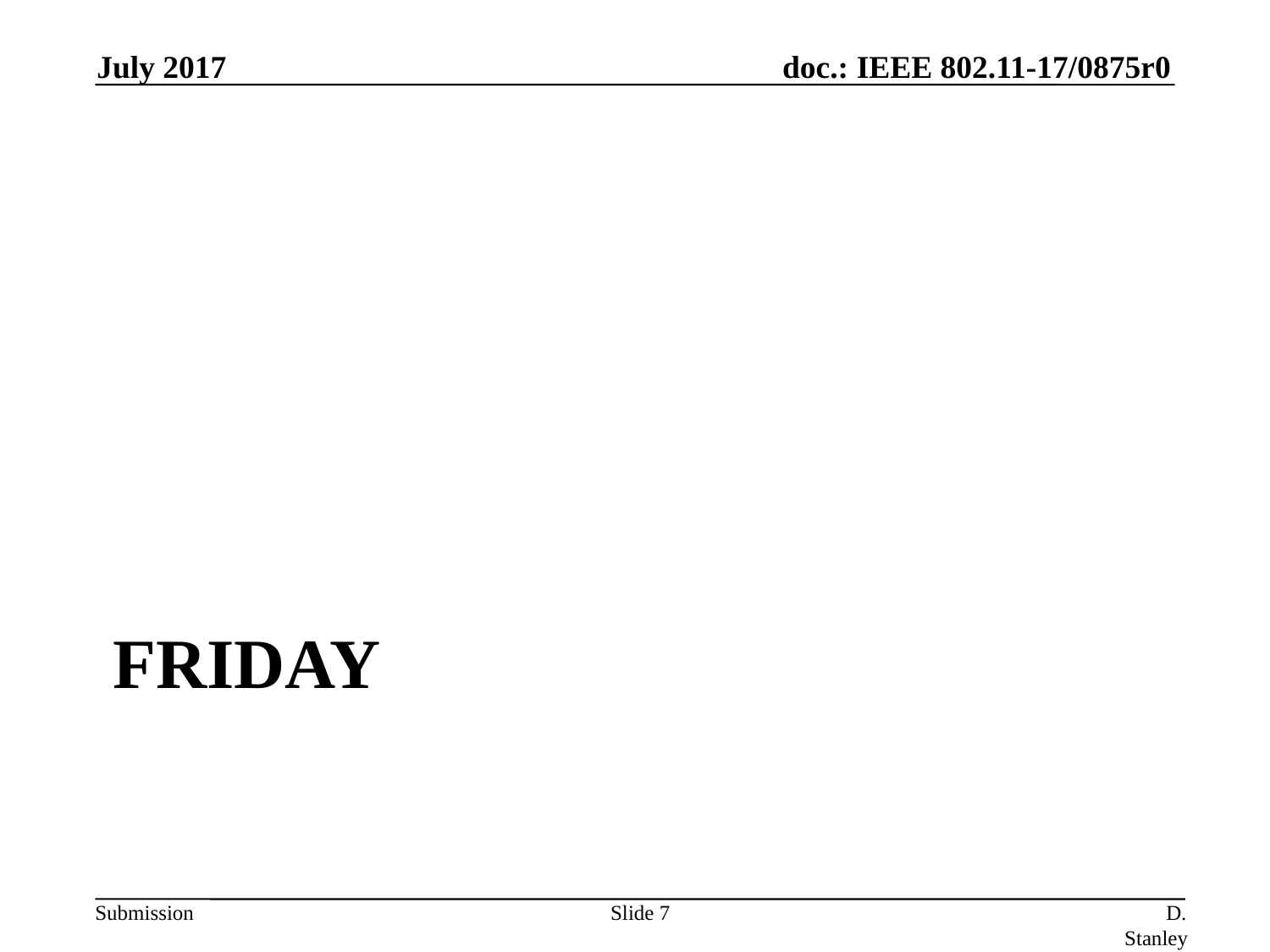

July 2017

# Friday
Slide 7
D. Stanley, HP Enterprise